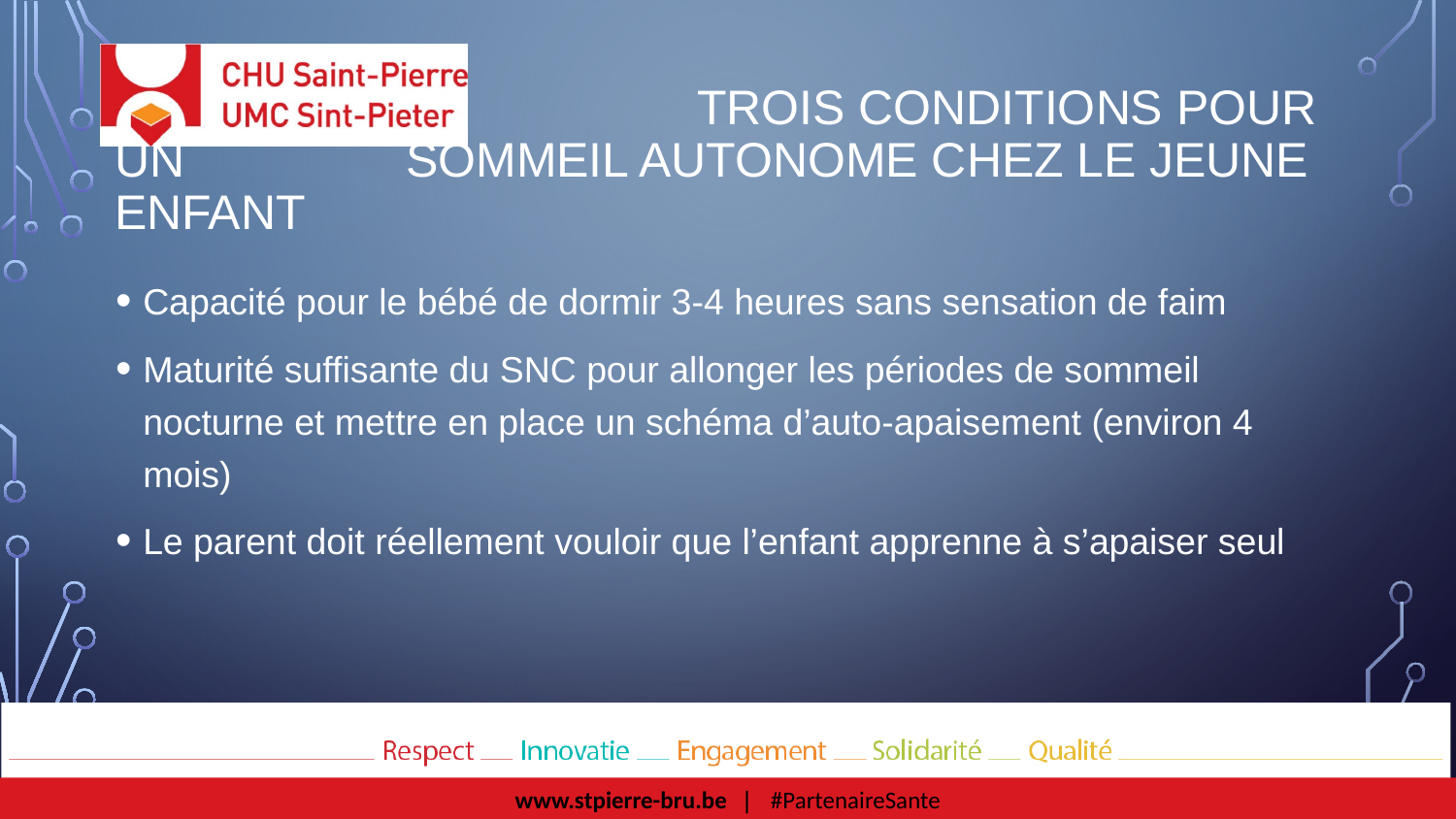

# Trois conditions pour un 		sommeil autonome chez le jeune enfant
Capacité pour le bébé de dormir 3-4 heures sans sensation de faim
Maturité suffisante du SNC pour allonger les périodes de sommeil nocturne et mettre en place un schéma d’auto-apaisement (environ 4 mois)
Le parent doit réellement vouloir que l’enfant apprenne à s’apaiser seul